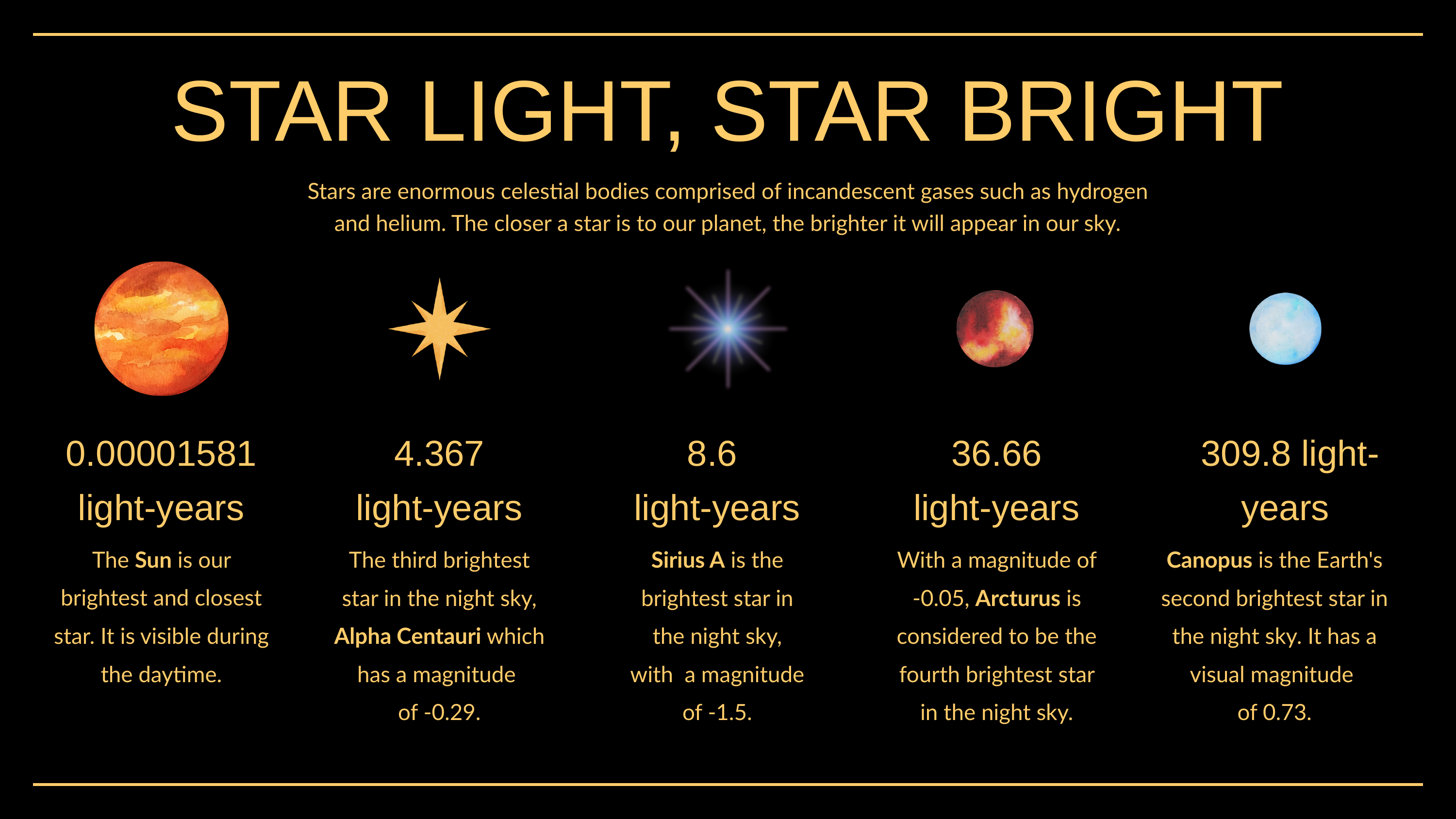

STAR LIGHT, STAR BRIGHT
Stars are enormous celestial bodies comprised of incandescent gases such as hydrogen and helium. The closer a star is to our planet, the brighter it will appear in our sky.

 4.367
light-years
 309.8 light-years
0.00001581 light-years
8.6
light-years
36.66
light-years
The Sun is our brightest and closest star. It is visible during the daytime.
The third brightest star in the night sky, Alpha Centauri which has a magnitude
of -0.29.
Sirius A is the brightest star in the night sky, with  a magnitude of -1.5.
With a magnitude of -0.05, Arcturus is considered to be the fourth brightest star in the night sky.
Canopus is the Earth's second brightest star in the night sky. It has a visual magnitude
of 0.73.